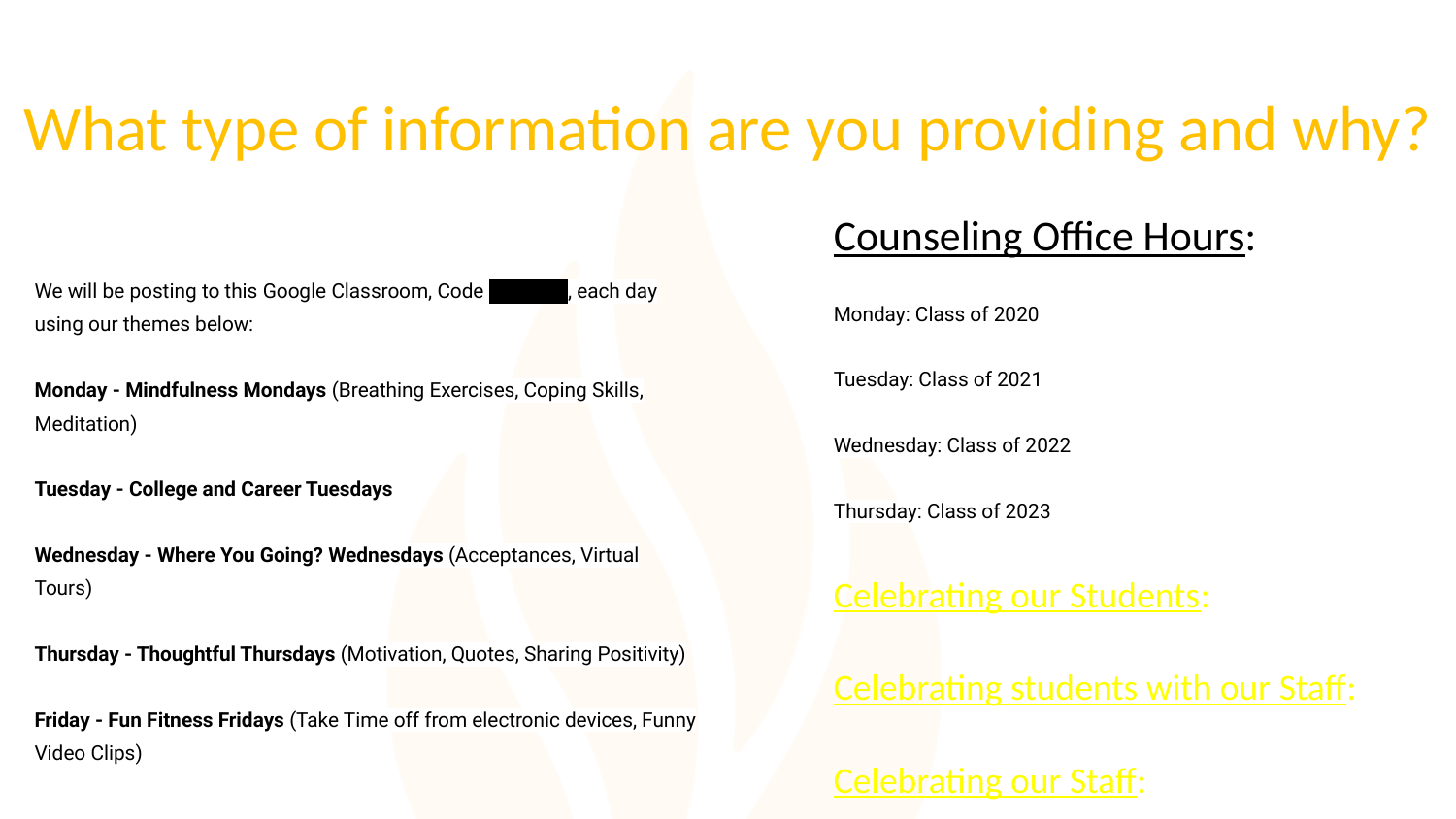

# What type of information are you providing and why?

Weekly? Daily?
We will be posting to this Google Classroom, Code gvgxwzp, each day using our themes below:
Monday - Mindfulness Mondays (Breathing Exercises, Coping Skills, Meditation)
Tuesday - College and Career Tuesdays
Wednesday - Where You Going? Wednesdays (Acceptances, Virtual Tours)
Thursday - Thoughtful Thursdays (Motivation, Quotes, Sharing Positivity)
Friday - Fun Fitness Fridays (Take Time off from electronic devices, Funny Video Clips)

Counseling Office Hours:
Monday: Class of 2020
Tuesday: Class of 2021
Wednesday: Class of 2022
Thursday: Class of 2023
Celebrating our Students:
Celebrating students with our Staff:
Celebrating our Staff: